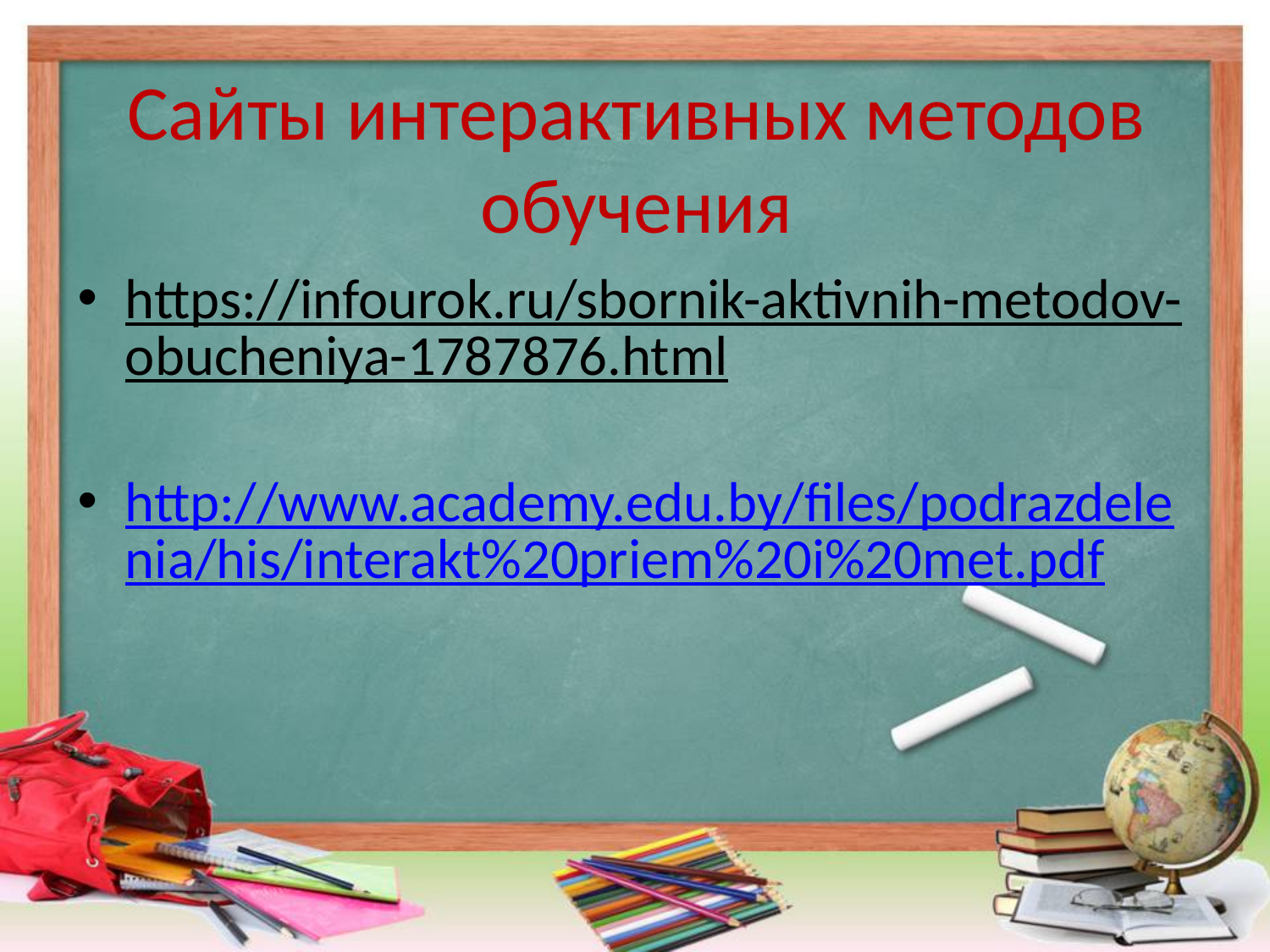

# Сайты интерактивных методов обучения
https://infourok.ru/sbornik-aktivnih-metodov-obucheniya-1787876.html
http://www.academy.edu.by/files/podrazdelenia/his/interakt%20priem%20i%20met.pdf